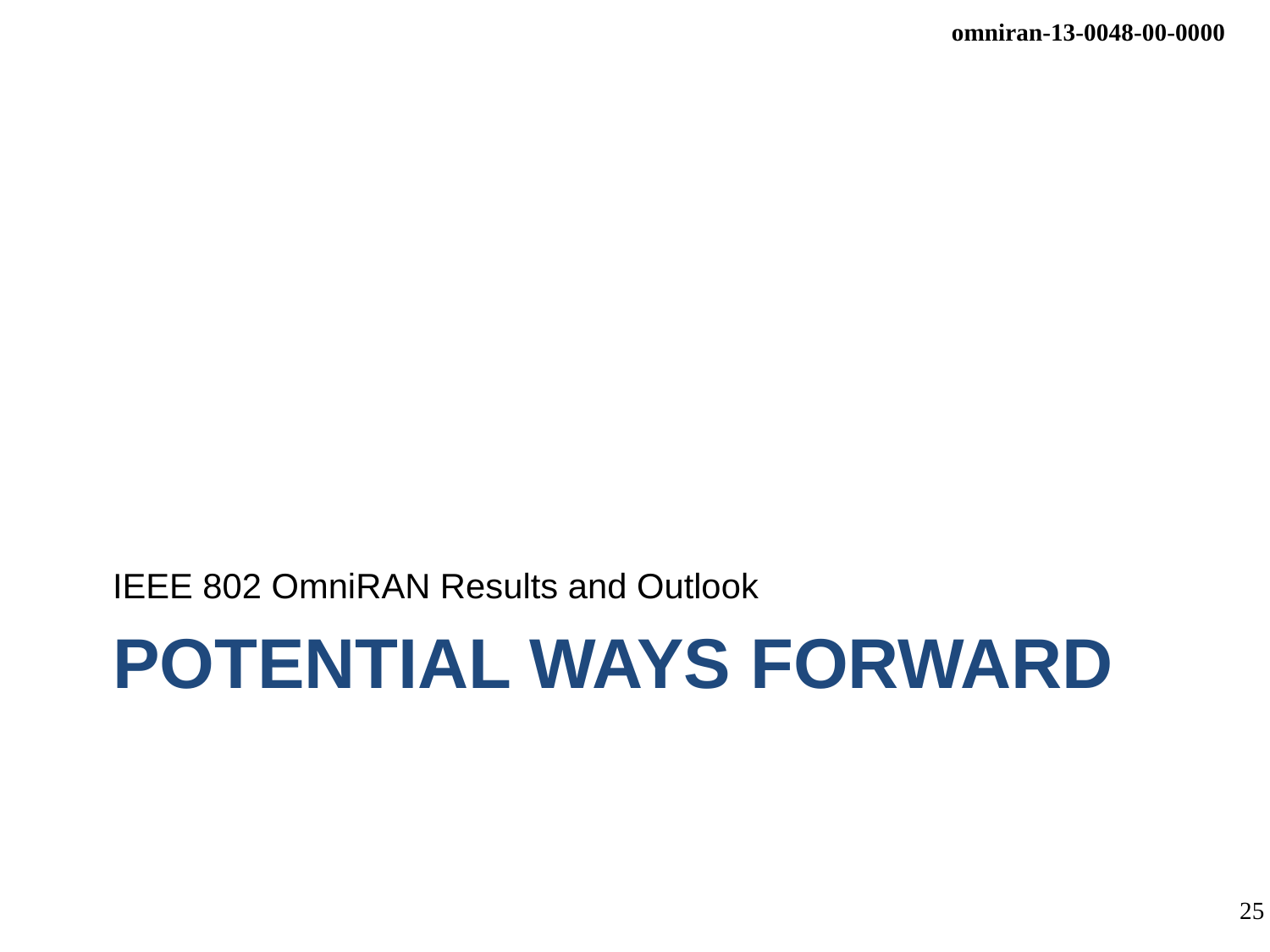

IEEE 802 OmniRAN Results and Outlook
# Potential Ways forward